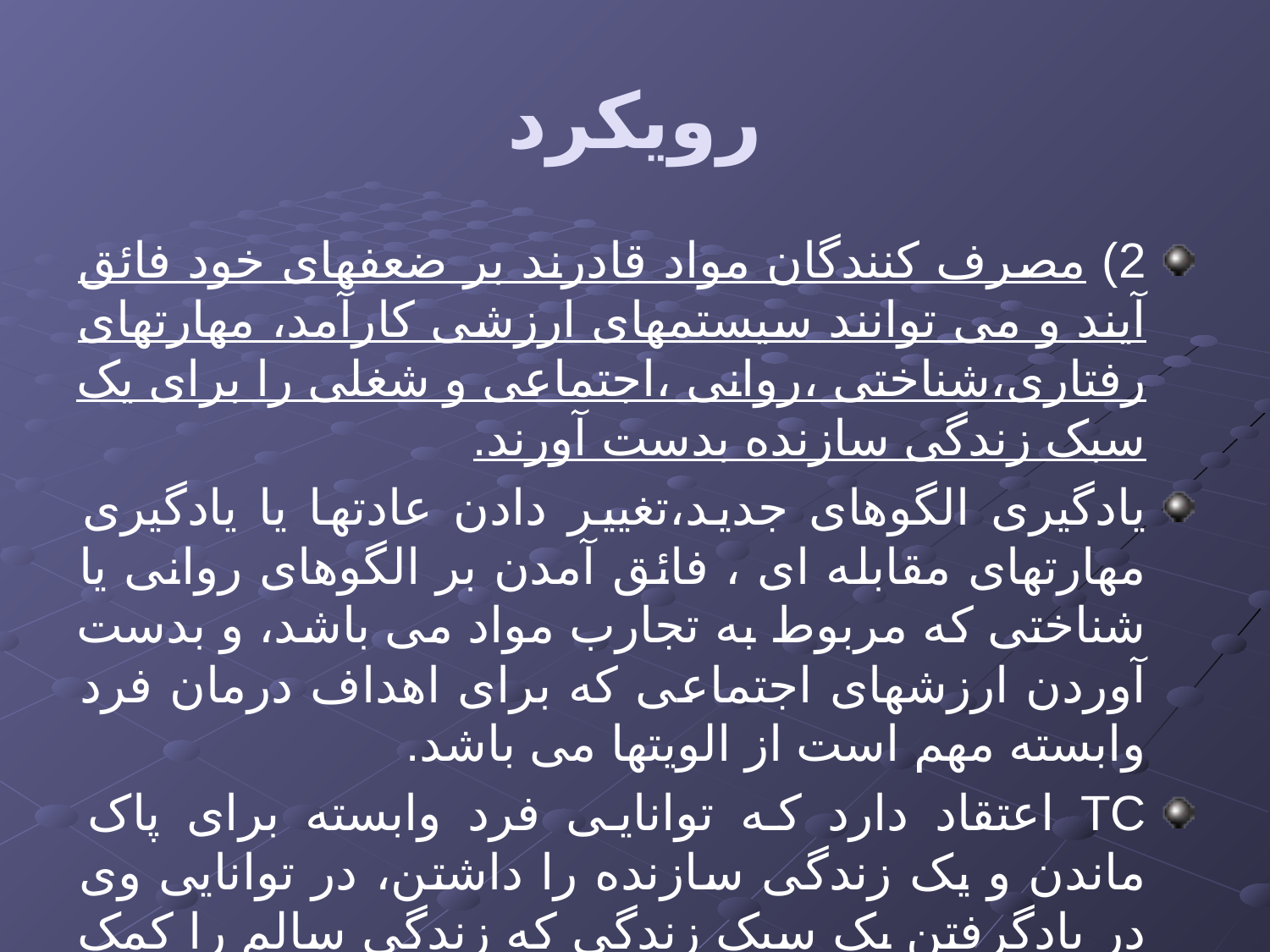

# رویکرد
2) مصرف کنندگان مواد قادرند بر ضعفهای خود فائق آیند و می توانند سیستمهای ارزشی کارآمد، مهارتهای رفتاری،شناختی ،روانی ،اجتماعی و شغلی را برای یک سبک زندگی سازنده بدست آورند.
یادگیری الگوهای جدید،تغییر دادن عادتها یا یادگیری مهارتهای مقابله ای ، فائق آمدن بر الگوهای روانی یا شناختی که مربوط به تجارب مواد می باشد، و بدست آوردن ارزشهای اجتماعی که برای اهداف درمان فرد وابسته مهم است از الویتها می باشد.
TC اعتقاد دارد که توانایی فرد وابسته برای پاک ماندن و یک زندگی سازنده را داشتن، در توانایی وی در یادگرفتن یک سبک زندگی که زندگی سالم را کمک کند نهفته است.